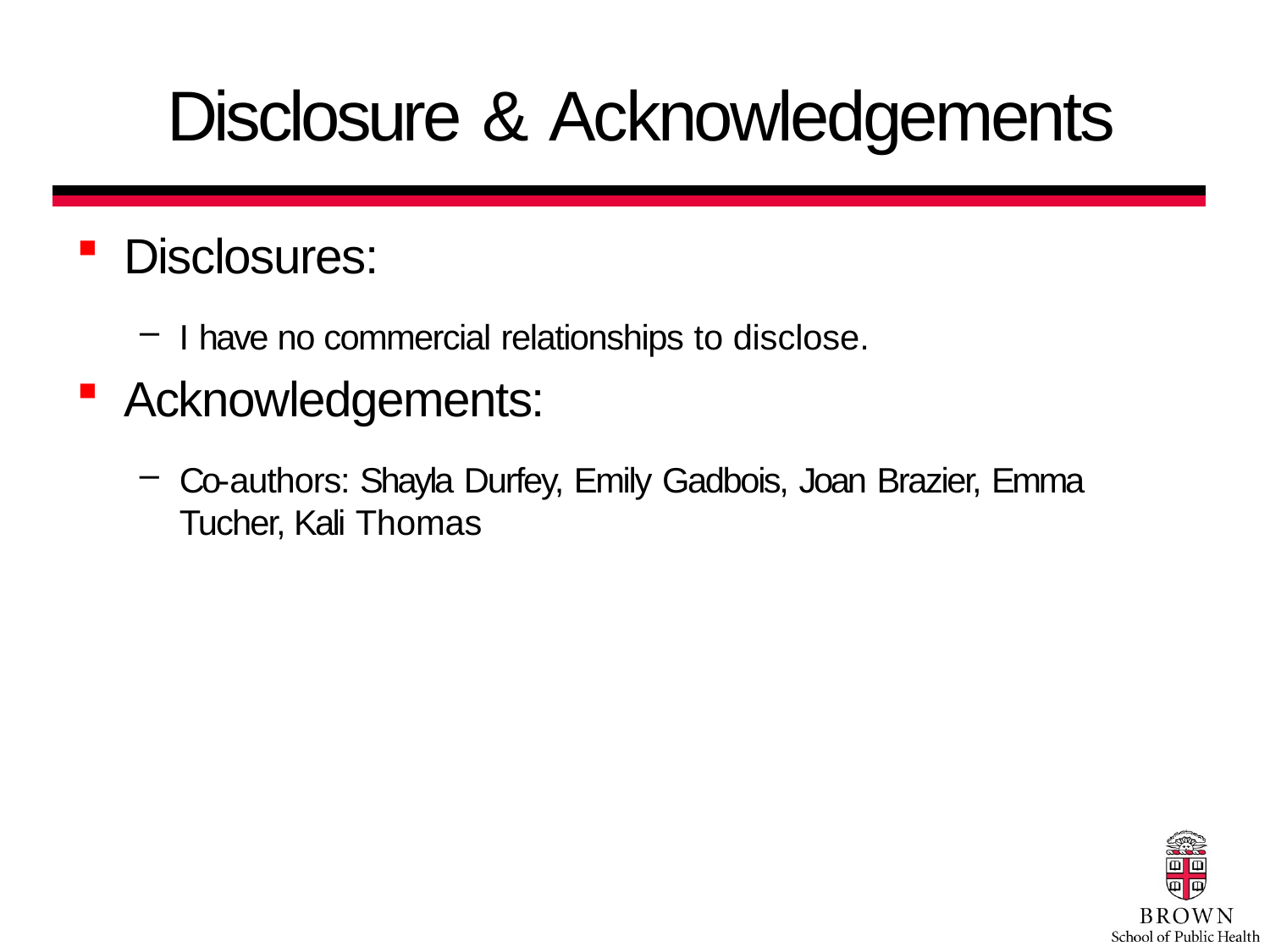

# Disclosure & Acknowledgements
Disclosures:
I have no commercial relationships to disclose.
Acknowledgements:
Co-authors: Shayla Durfey, Emily Gadbois, Joan Brazier, Emma Tucher, Kali Thomas